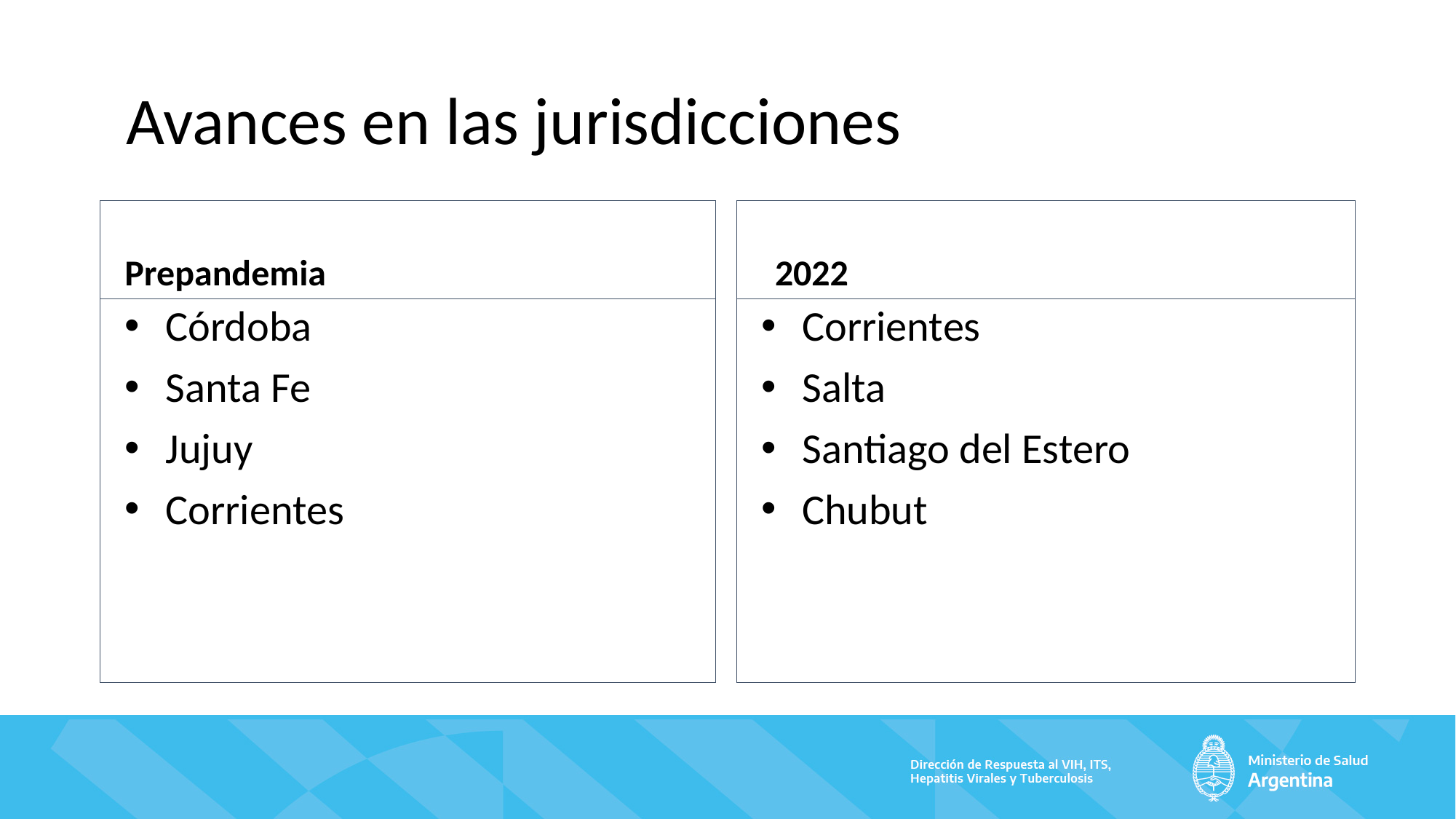

# Avances en las jurisdicciones
Prepandemia
2022
Córdoba
Santa Fe
Jujuy
Corrientes
Corrientes
Salta
Santiago del Estero
Chubut